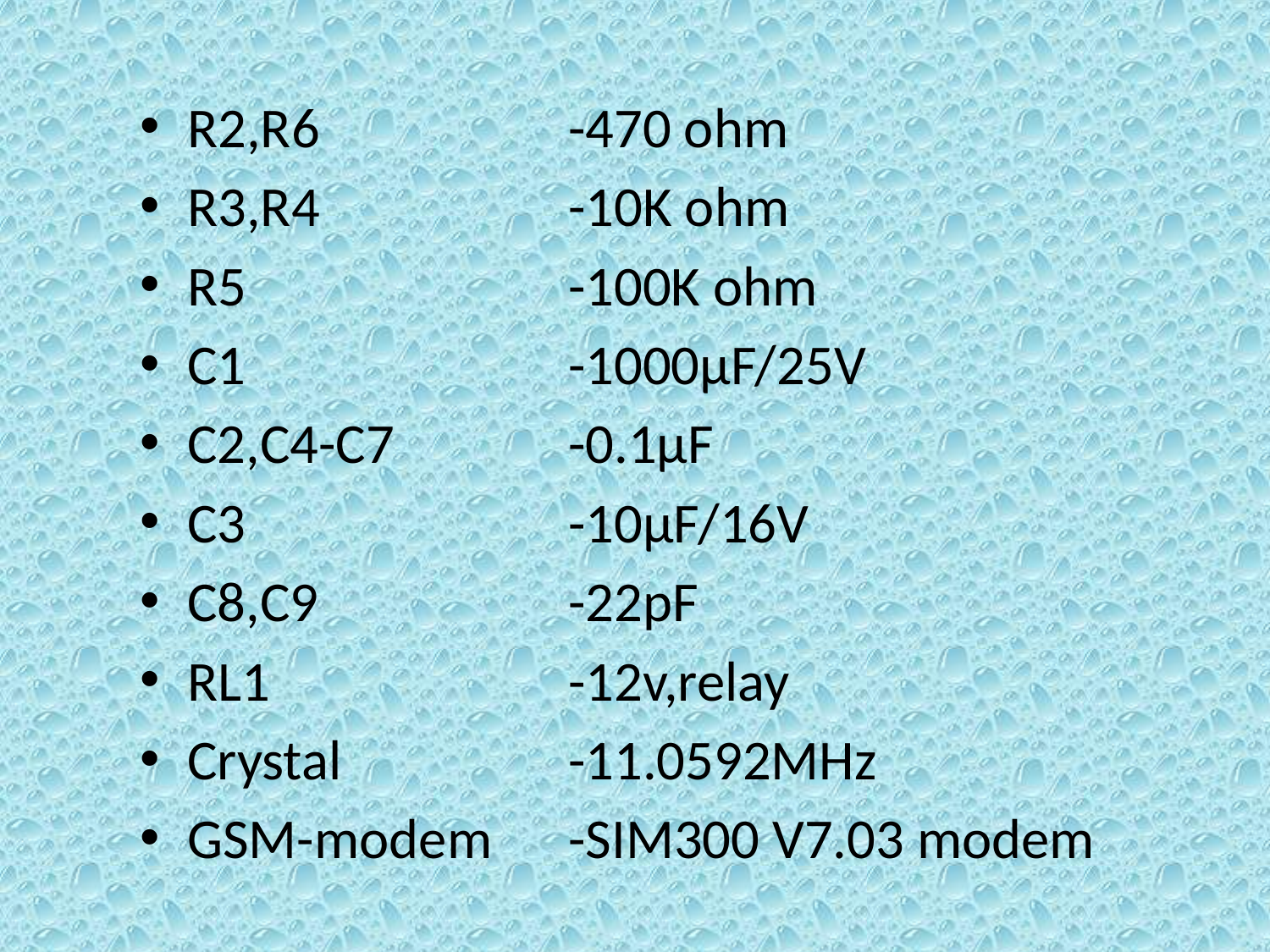

R2,R6		-470 ohm
R3,R4		-10K ohm
R5			-100K ohm
C1			-1000µF/25V
C2,C4-C7		-0.1µF
C3			-10µF/16V
C8,C9		-22pF
RL1			-12v,relay
Crystal		-11.0592MHz
GSM-modem	-SIM300 V7.03 modem